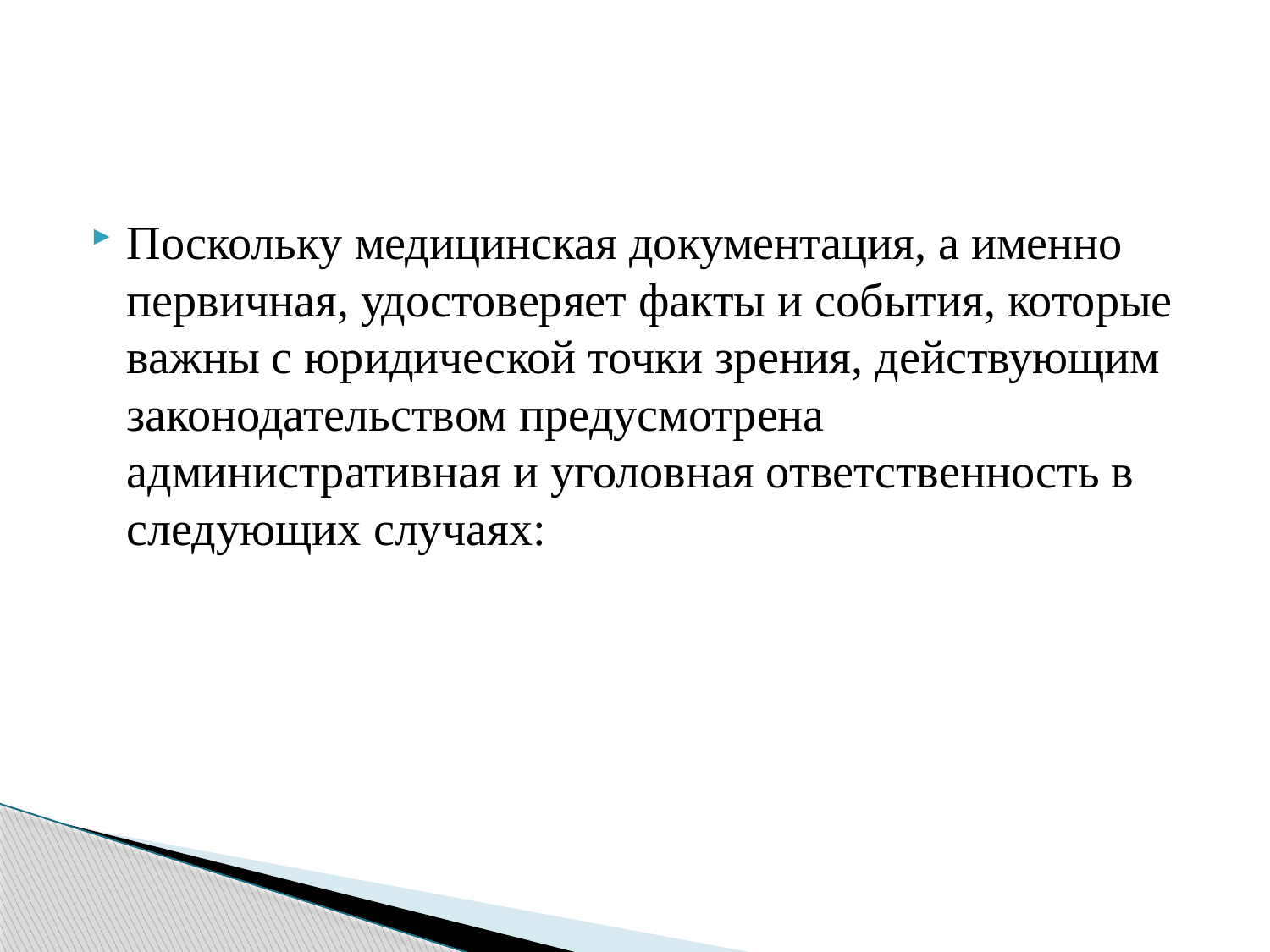

Поскольку медицинская документация, а именно первичная, удостоверяет факты и события, которые важны с юридической точки зрения, действующим законодательством предусмотрена административная и уголовная ответственность в следующих случаях: